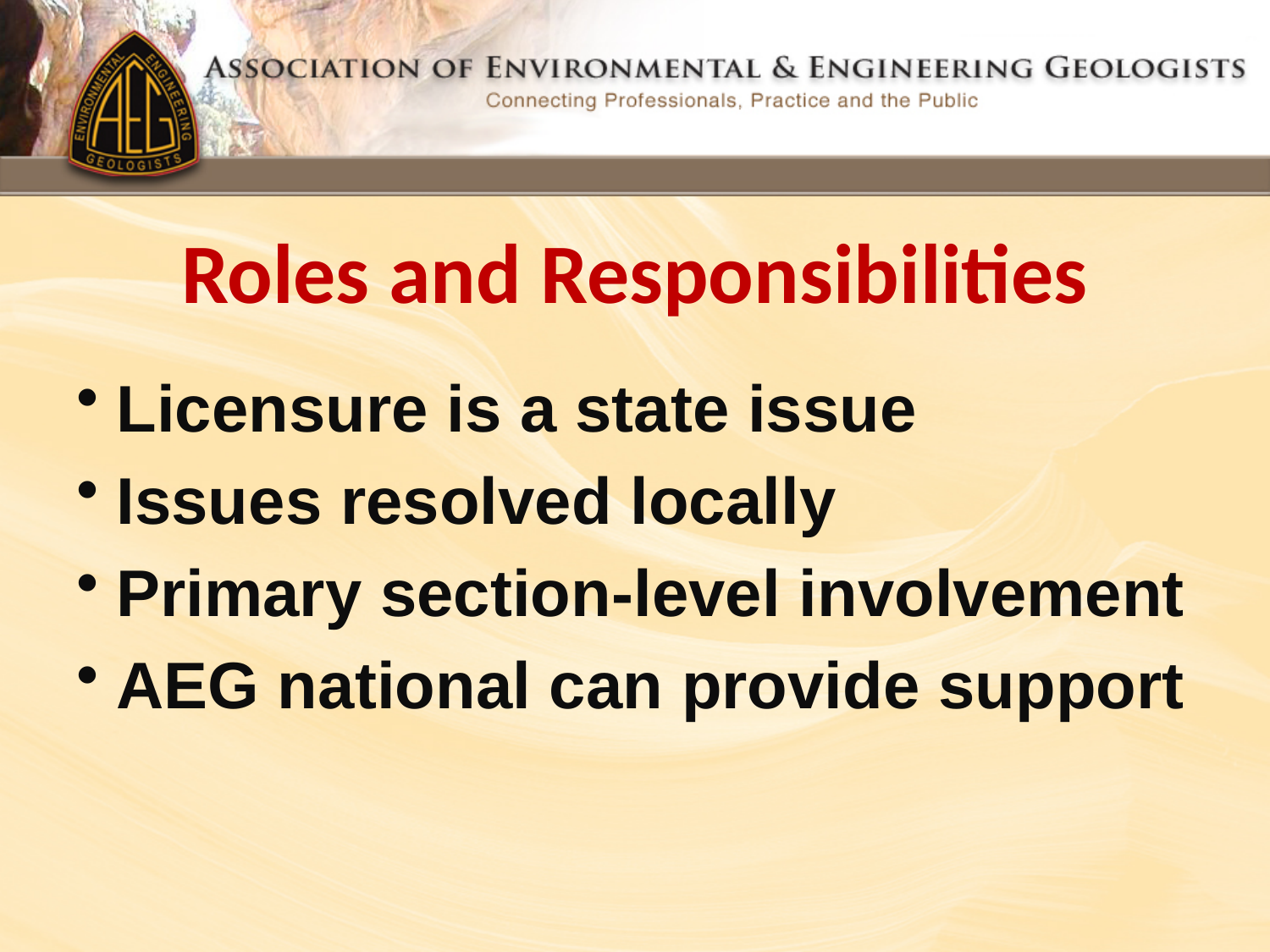

# Roles and Responsibilities
Licensure is a state issue
Issues resolved locally
Primary section-level involvement
AEG national can provide support